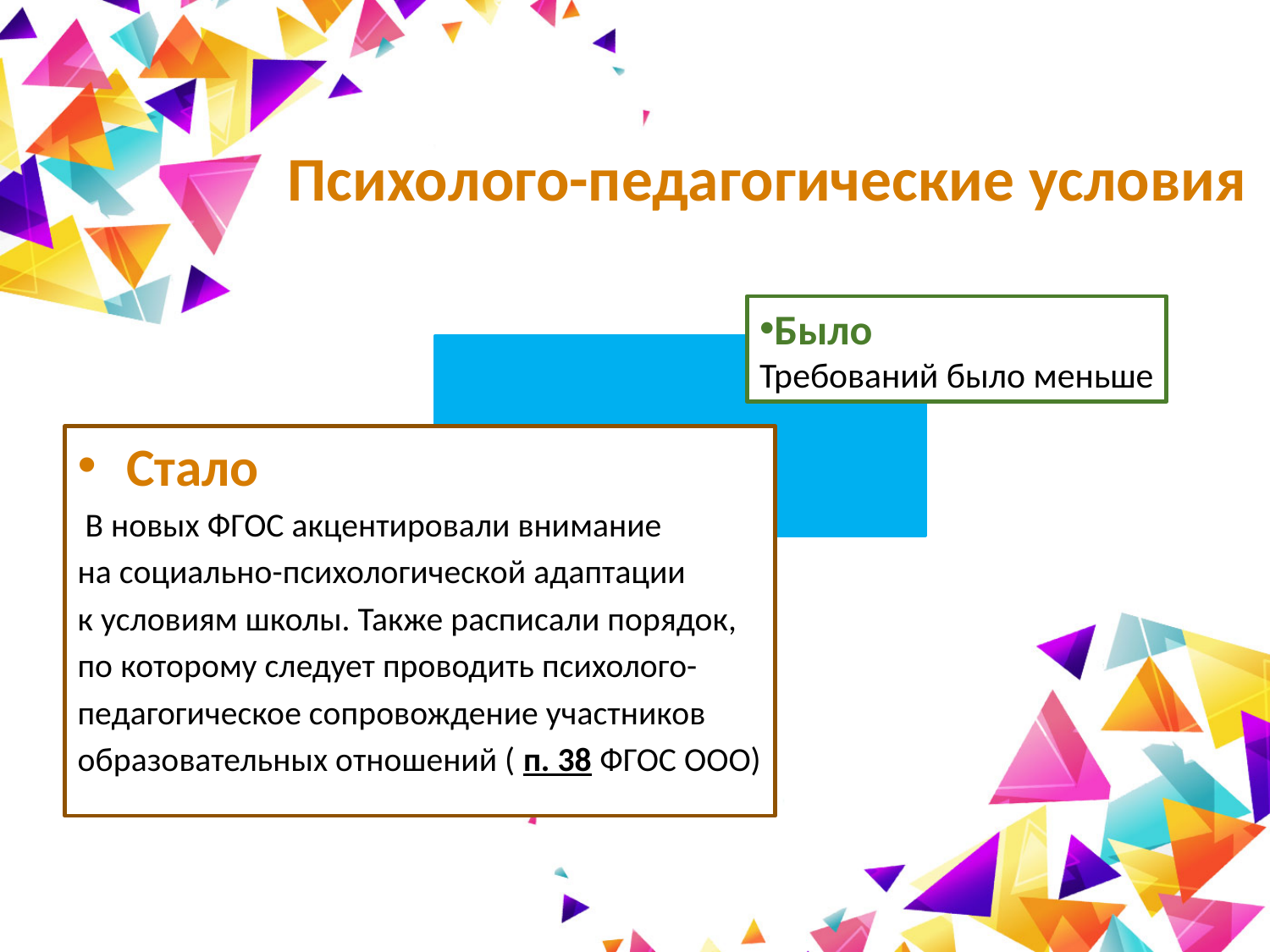

# Психолого-педагогические условия
Было
Требований было меньше

Стало
 В новых ФГОС акцентировали внимание
на социально-психологической адаптации
к условиям школы. Также расписали порядок,
по которому следует проводить психолого-
педагогическое сопровождение участников
образовательных отношений ( п. 38 ФГОС ООО)